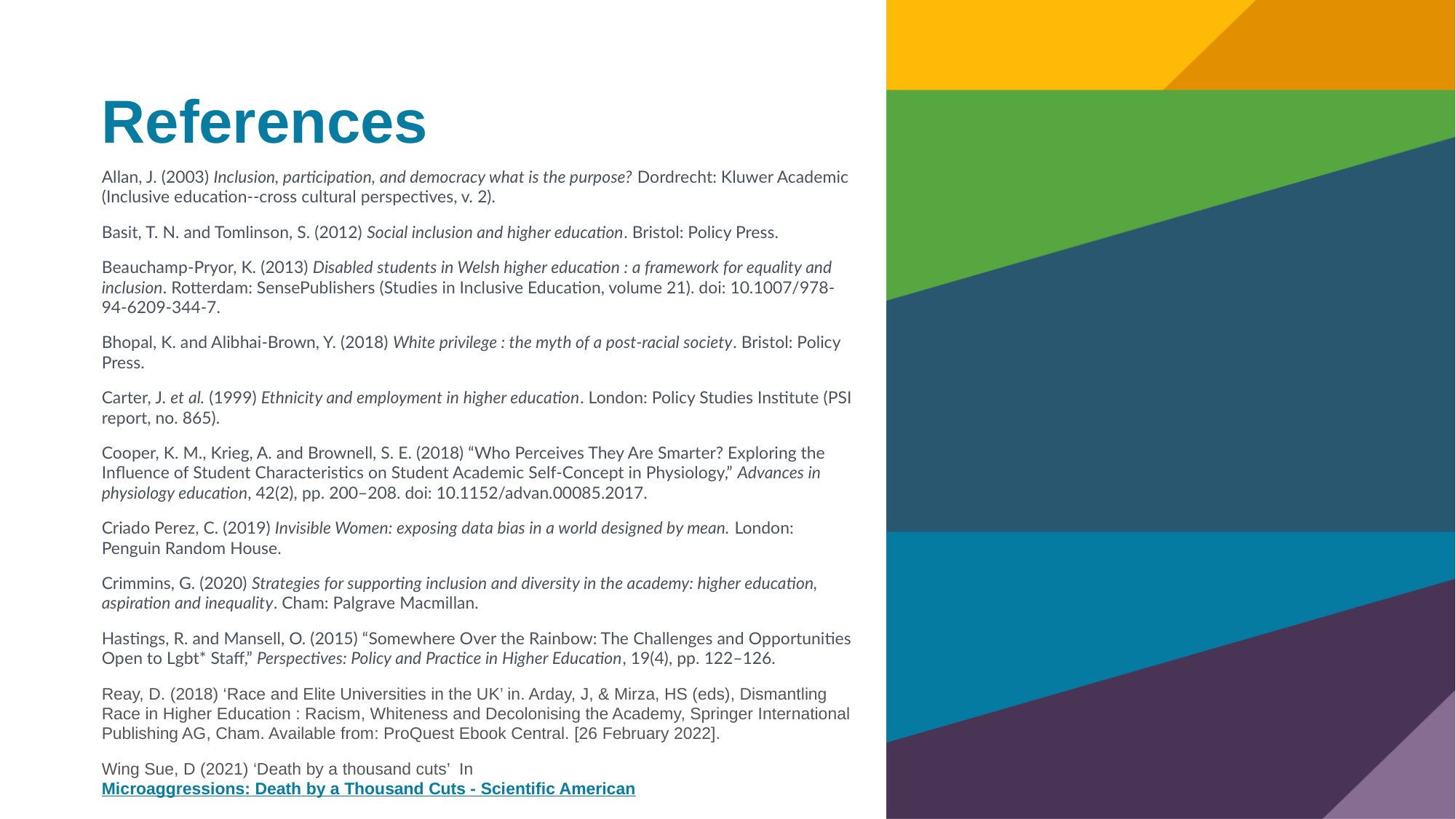

# References
Allan, J. (2003) Inclusion, participation, and democracy what is the purpose? Dordrecht: Kluwer Academic (Inclusive education--cross cultural perspectives, v. 2).
Basit, T. N. and Tomlinson, S. (2012) Social inclusion and higher education. Bristol: Policy Press.
Beauchamp-Pryor, K. (2013) Disabled students in Welsh higher education : a framework for equality and inclusion. Rotterdam: SensePublishers (Studies in Inclusive Education, volume 21). doi: 10.1007/978-94-6209-344-7.
Bhopal, K. and Alibhai-Brown, Y. (2018) White privilege : the myth of a post-racial society. Bristol: Policy Press.
Carter, J. et al. (1999) Ethnicity and employment in higher education. London: Policy Studies Institute (PSI report, no. 865).
Cooper, K. M., Krieg, A. and Brownell, S. E. (2018) “Who Perceives They Are Smarter? Exploring the Influence of Student Characteristics on Student Academic Self-Concept in Physiology,” Advances in physiology education, 42(2), pp. 200–208. doi: 10.1152/advan.00085.2017.
Criado Perez, C. (2019) Invisible Women: exposing data bias in a world designed by mean. London: Penguin Random House.
Crimmins, G. (2020) Strategies for supporting inclusion and diversity in the academy: higher education, aspiration and inequality. Cham: Palgrave Macmillan.
Hastings, R. and Mansell, O. (2015) “Somewhere Over the Rainbow: The Challenges and Opportunities Open to Lgbt* Staff,” Perspectives: Policy and Practice in Higher Education, 19(4), pp. 122–126.
Reay, D. (2018) ‘Race and Elite Universities in the UK’ in. Arday, J, & Mirza, HS (eds), Dismantling Race in Higher Education : Racism, Whiteness and Decolonising the Academy, Springer International Publishing AG, Cham. Available from: ProQuest Ebook Central. [26 February 2022].
Wing Sue, D (2021) ‘Death by a thousand cuts’  In Microaggressions: Death by a Thousand Cuts - Scientific American